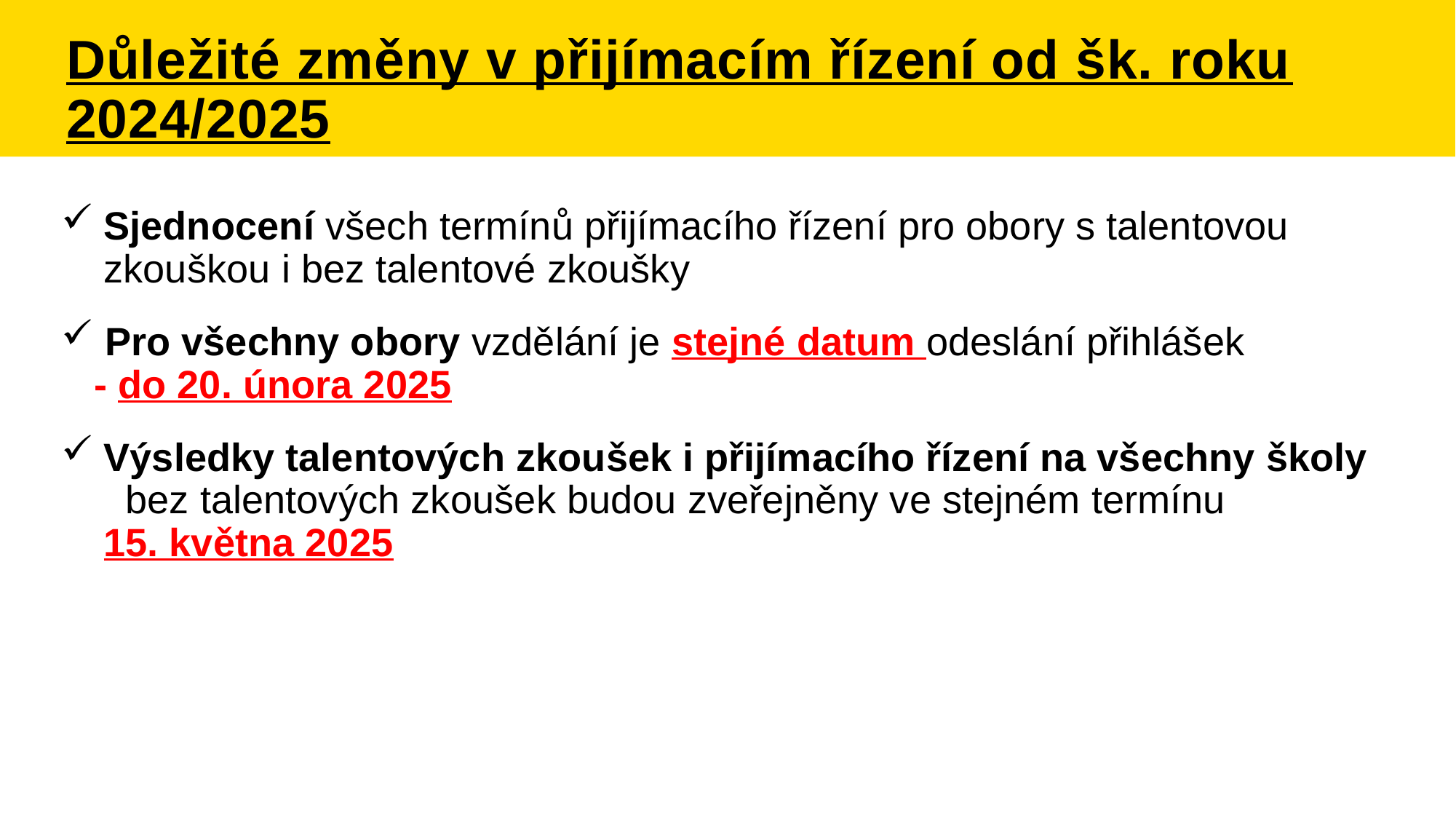

# Důležité změny v přijímacím řízení od šk. roku 2024/2025
Sjednocení všech termínů přijímacího řízení pro obory s talentovou     zkouškou i bez talentové zkoušky
 Pro všechny obory vzdělání je stejné datum odeslání přihlášek
   - do 20. února 2025
Výsledky talentových zkoušek i přijímacího řízení na všechny školy    bez talentových zkoušek budou zveřejněny ve stejném termínu              15. května 2025